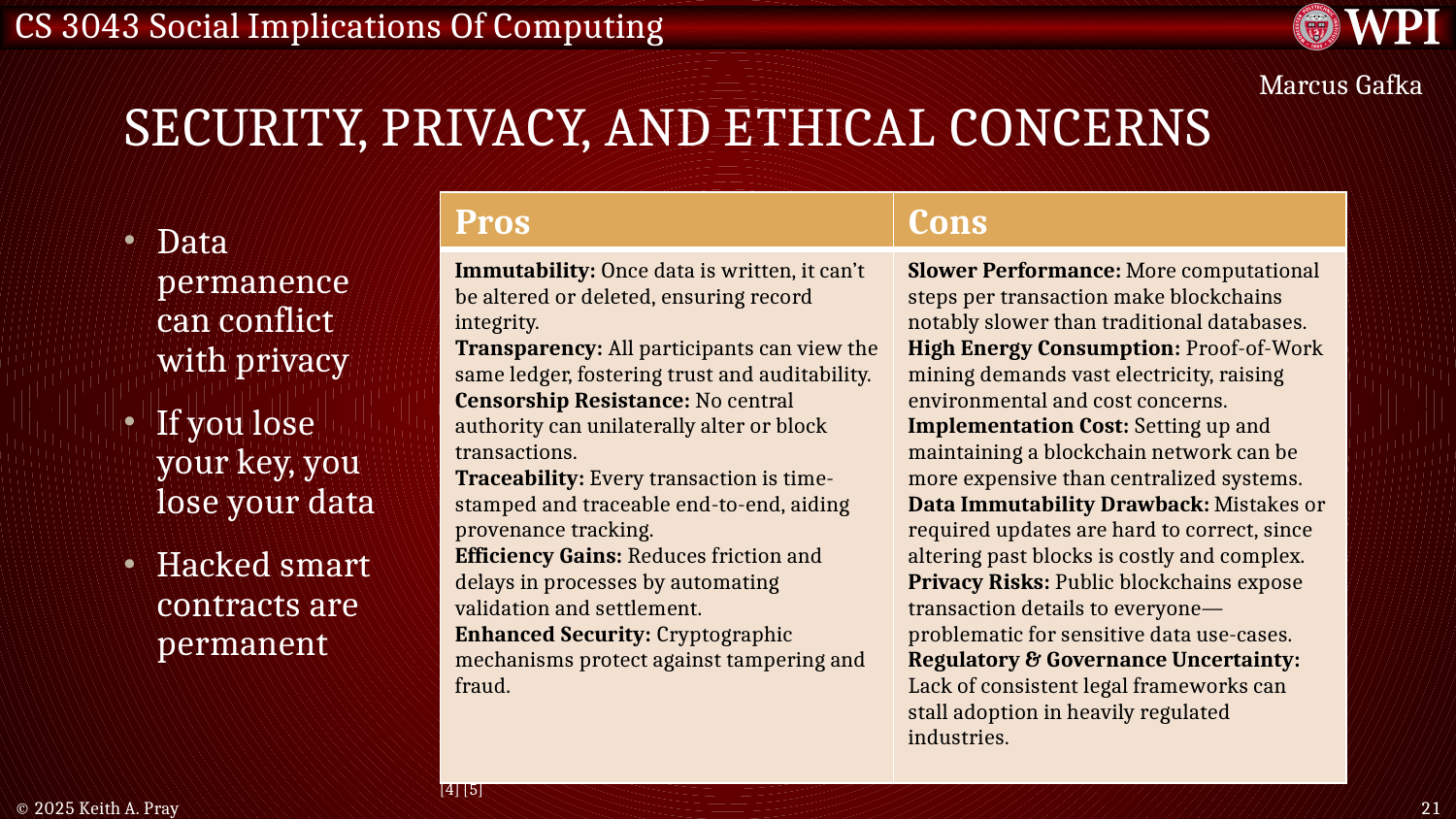

# Security, Privacy, and Ethical Concerns
Marcus Gafka
| Pros | Cons |
| --- | --- |
| Immutability: Once data is written, it can’t be altered or deleted, ensuring record integrity. Transparency: All participants can view the same ledger, fostering trust and auditability. Censorship Resistance: No central authority can unilaterally alter or block transactions. Traceability: Every transaction is time-stamped and traceable end-to-end, aiding provenance tracking. Efficiency Gains: Reduces friction and delays in processes by automating validation and settlement. Enhanced Security: Cryptographic mechanisms protect against tampering and fraud. | Slower Performance: More computational steps per transaction make blockchains notably slower than traditional databases. High Energy Consumption: Proof-of-Work mining demands vast electricity, raising environmental and cost concerns. Implementation Cost: Setting up and maintaining a blockchain network can be more expensive than centralized systems. Data Immutability Drawback: Mistakes or required updates are hard to correct, since altering past blocks is costly and complex. Privacy Risks: Public blockchains expose transaction details to everyone—problematic for sensitive data use-cases. Regulatory & Governance Uncertainty: Lack of consistent legal frameworks can stall adoption in heavily regulated industries. |
Data permanence can conflict with privacy
If you lose your key, you lose your data
Hacked smart contracts are permanent
[4] [5]
© 2025 Keith A. Pray
21